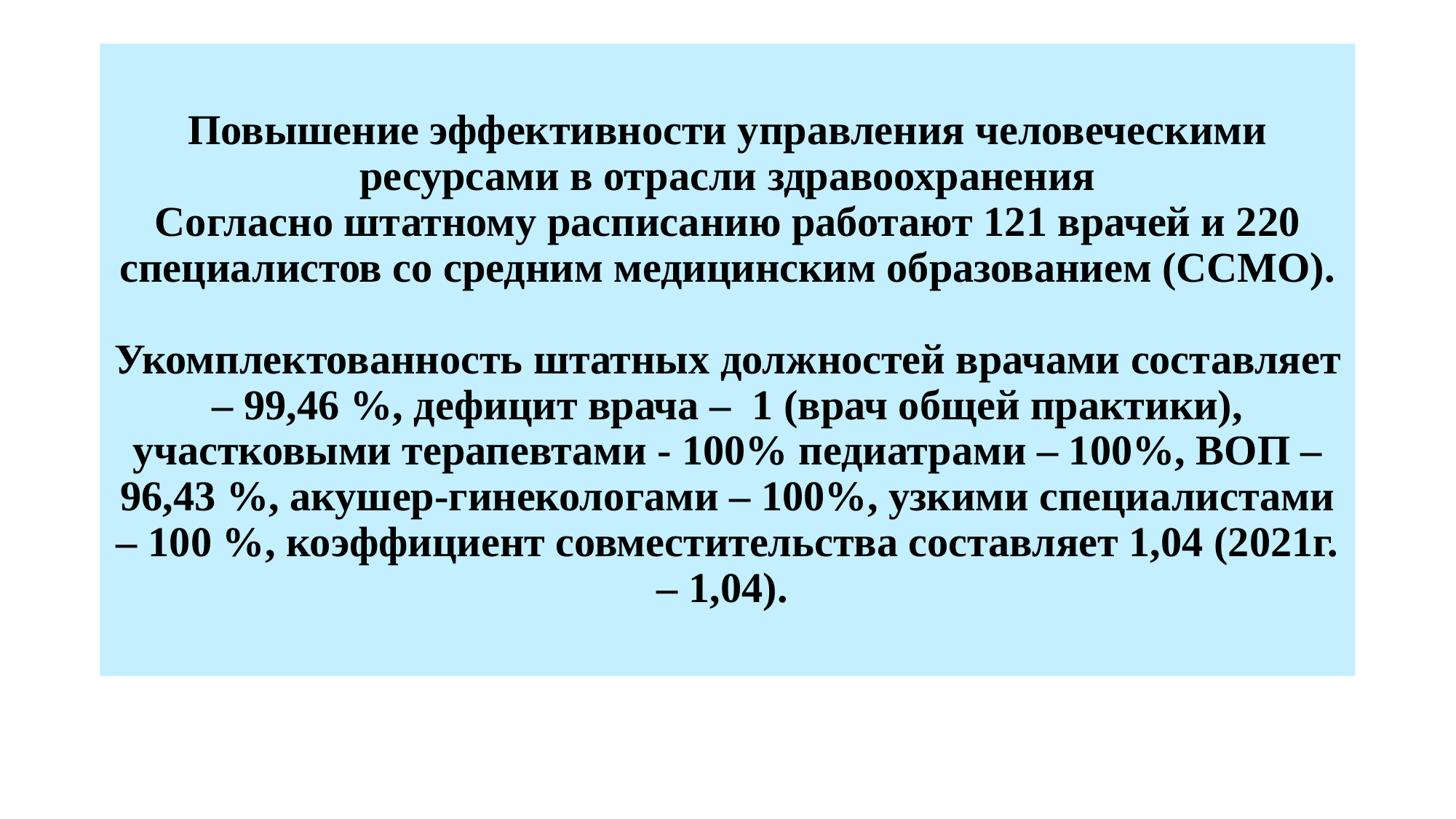

# Повышение эффективности управления человеческими ресурсами в отрасли здравоохранения Согласно штатному расписанию работают 121 врачей и 220 специалистов со средним медицинским образованием (ССМО). Укомплектованность штатных должностей врачами составляет – 99,46 %, дефицит врача –  1 (врач общей практики), участковыми терапевтами - 100% педиатрами – 100%, ВОП – 96,43 %, акушер-гинекологами – 100%, узкими специалистами – 100 %, коэффициент совместительства составляет 1,04 (2021г. – 1,04).